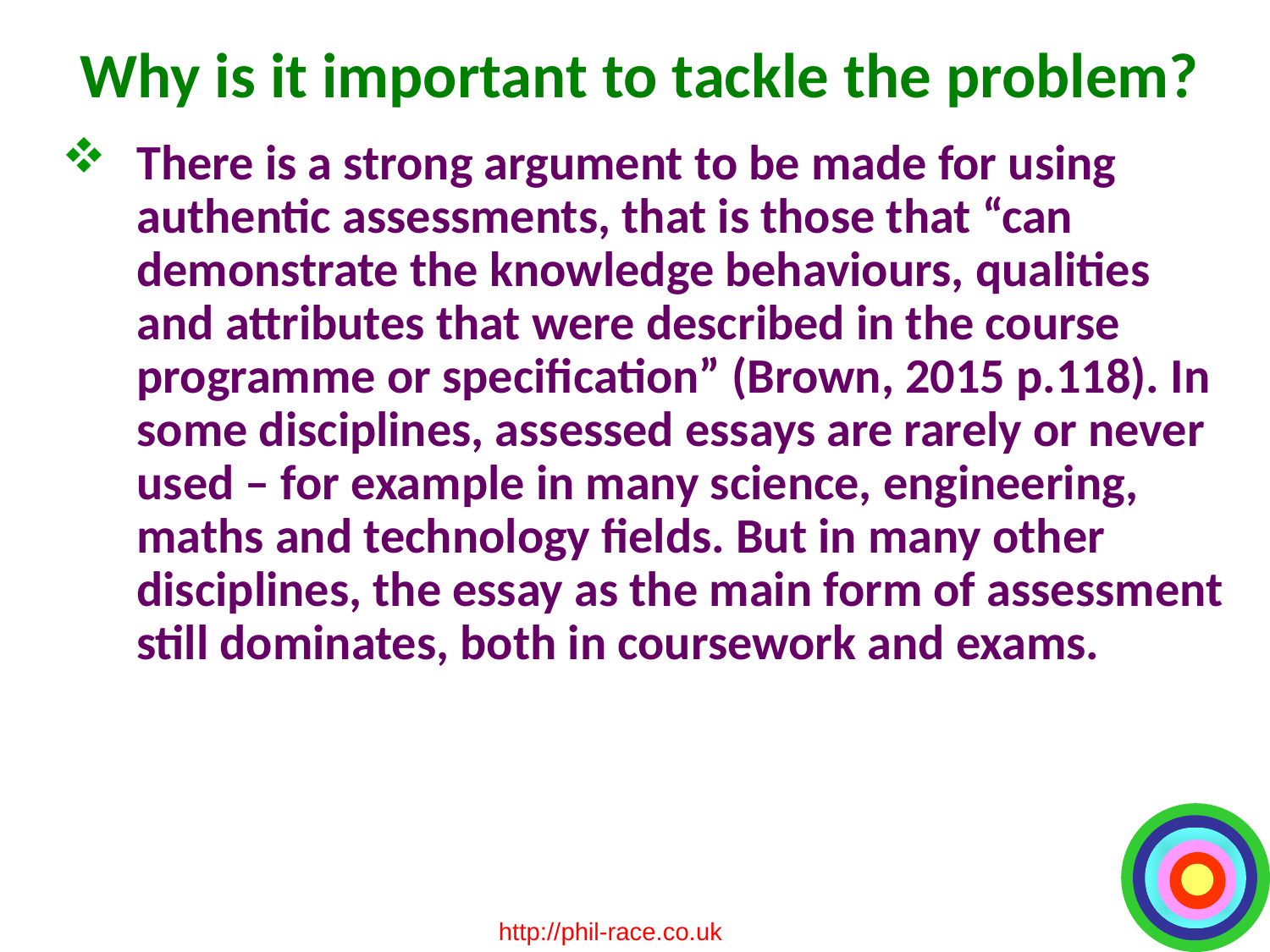

# Why is it important to tackle the problem?
There is a strong argument to be made for using authentic assessments, that is those that “can demonstrate the knowledge behaviours, qualities and attributes that were described in the course programme or specification” (Brown, 2015 p.118). In some disciplines, assessed essays are rarely or never used – for example in many science, engineering, maths and technology fields. But in many other disciplines, the essay as the main form of assessment still dominates, both in coursework and exams.